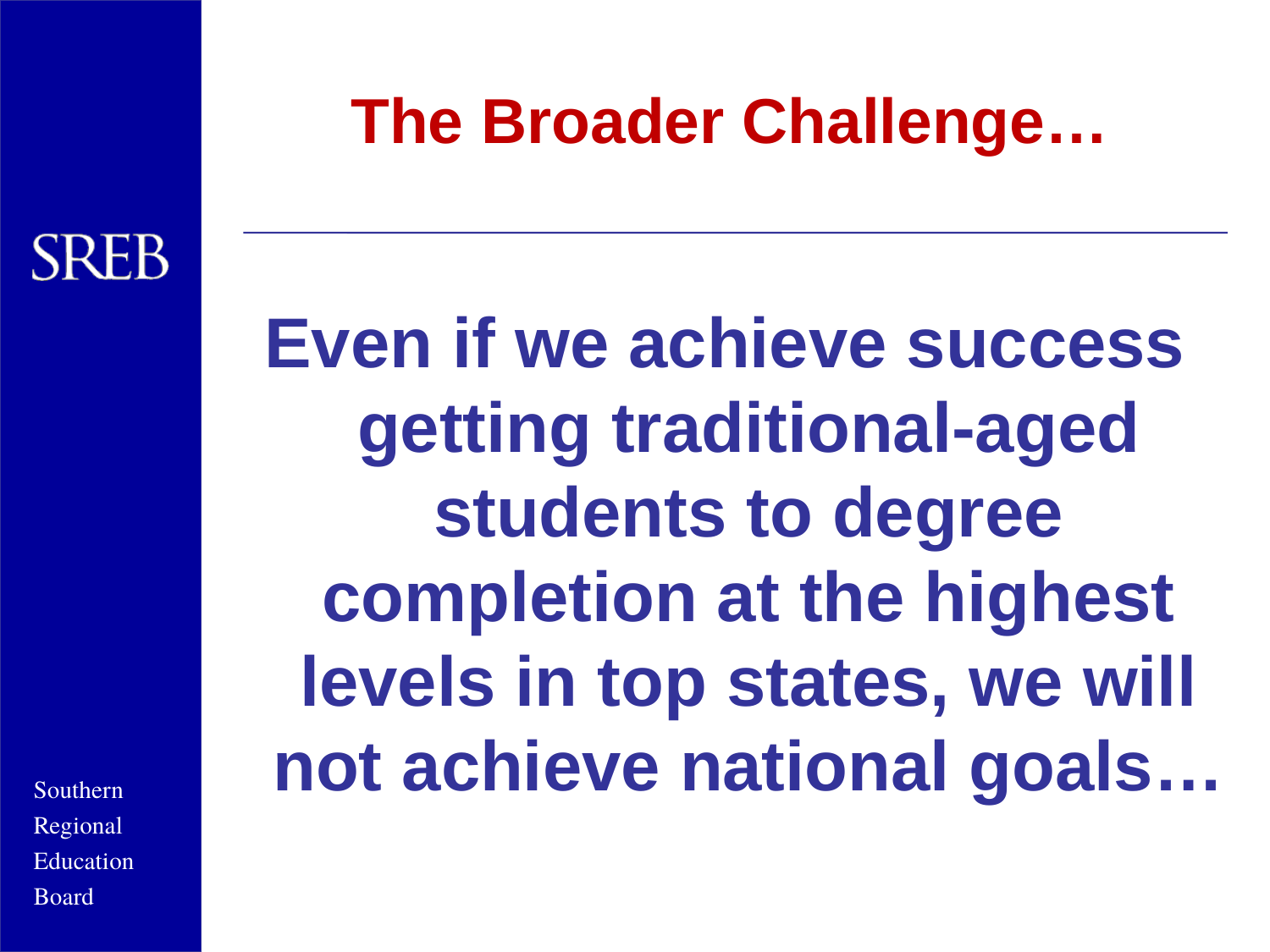

#
The Broader Challenge…

Even if we achieve success getting traditional-aged students to degree completion at the highest levels in top states, we will not achieve national goals…